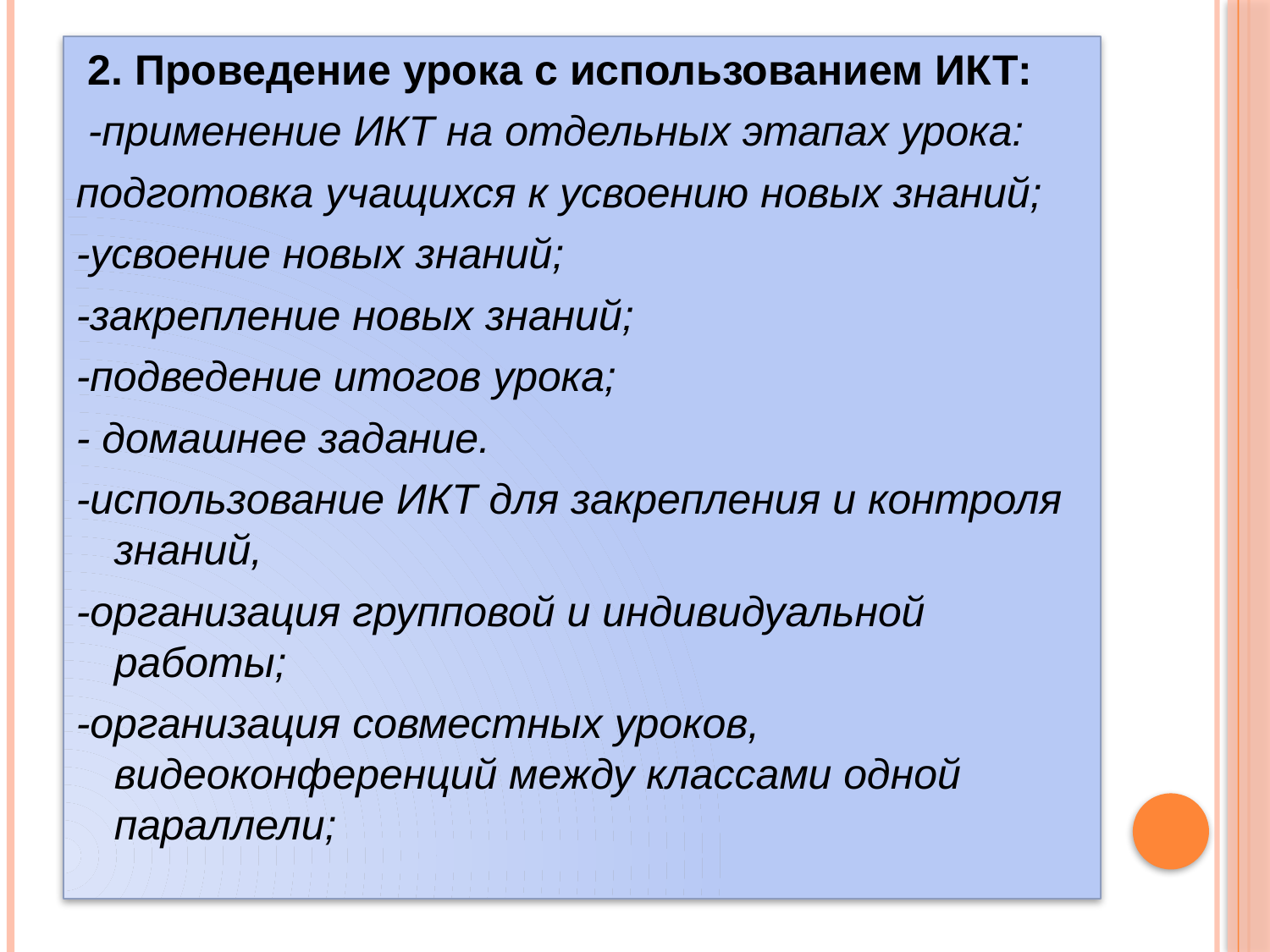

2. Проведение урока с использованием ИКТ:
 -применение ИКТ на отдельных этапах урока:
подготовка учащихся к усвоению новых знаний;
-усвоение новых знаний;
-закрепление новых знаний;
-подведение итогов урока;
- домашнее задание.
-использование ИКТ для закрепления и контроля знаний,
-организация групповой и индивидуальной работы;
-организация совместных уроков, видеоконференций между классами одной параллели;

#